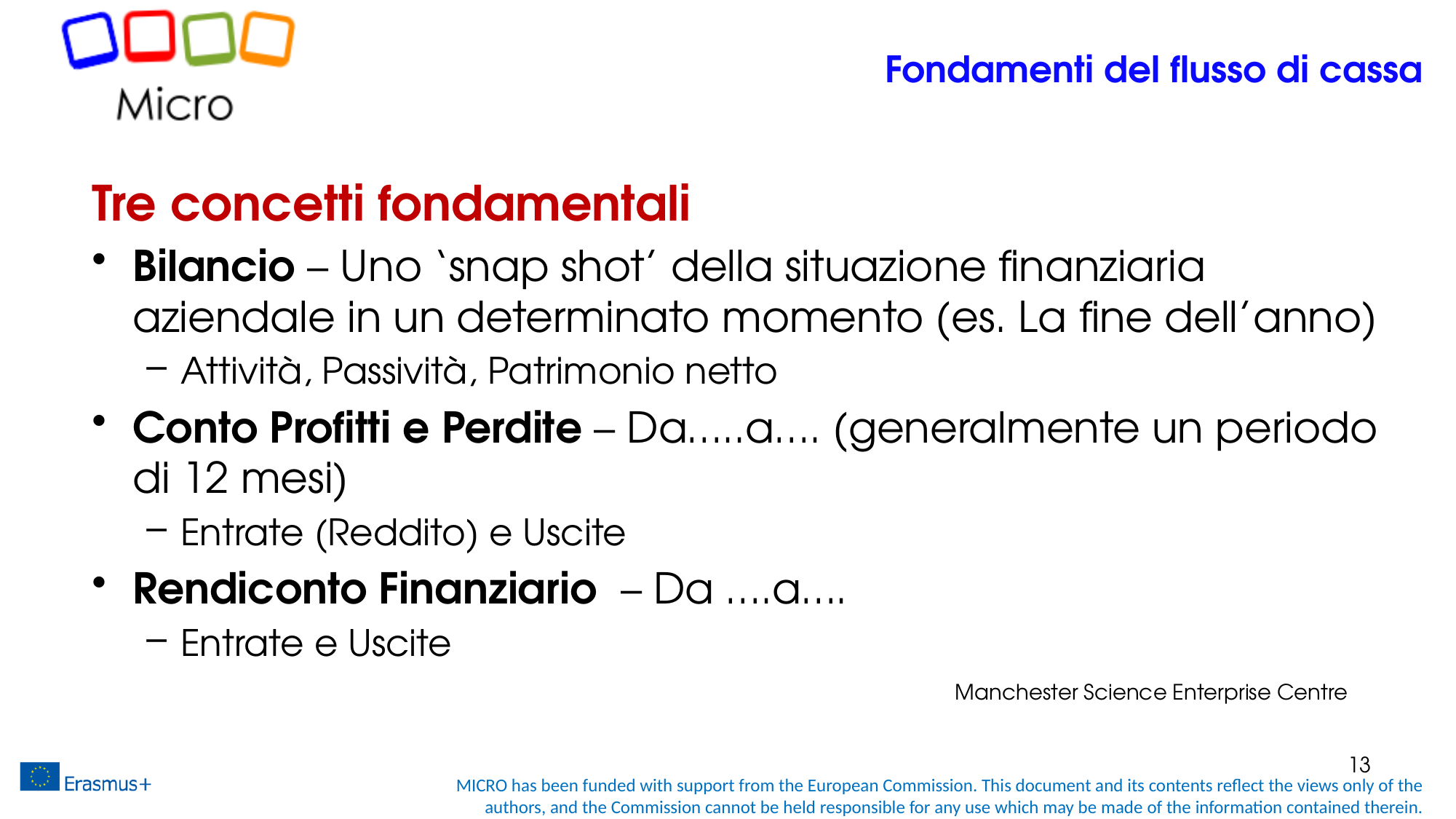

# Fondamenti del flusso di cassa
Tre concetti fondamentali
Bilancio – Uno ‘snap shot’ della situazione finanziaria aziendale in un determinato momento (es. La fine dell’anno)
Attività, Passività, Patrimonio netto
Conto Profitti e Perdite – Da…..a…. (generalmente un periodo di 12 mesi)
Entrate (Reddito) e Uscite
Rendiconto Finanziario  – Da ….a….
Entrate e Uscite

Manchester Science Enterprise Centre

13